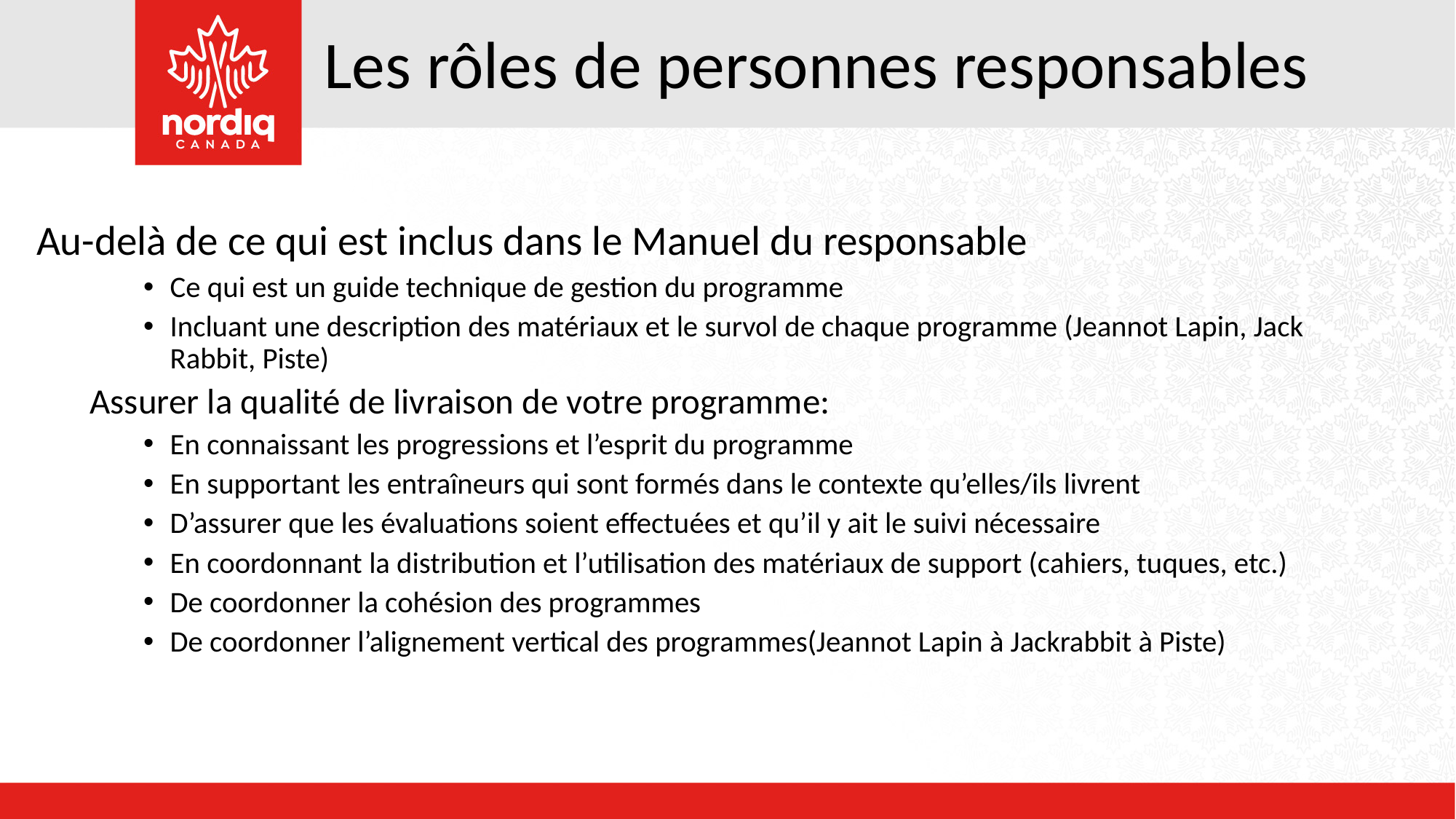

# Les rôles de personnes responsables
Au-delà de ce qui est inclus dans le Manuel du responsable
Ce qui est un guide technique de gestion du programme
Incluant une description des matériaux et le survol de chaque programme (Jeannot Lapin, Jack Rabbit, Piste)
Assurer la qualité de livraison de votre programme:
En connaissant les progressions et l’esprit du programme
En supportant les entraîneurs qui sont formés dans le contexte qu’elles/ils livrent
D’assurer que les évaluations soient effectuées et qu’il y ait le suivi nécessaire
En coordonnant la distribution et l’utilisation des matériaux de support (cahiers, tuques, etc.)
De coordonner la cohésion des programmes
De coordonner l’alignement vertical des programmes(Jeannot Lapin à Jackrabbit à Piste)